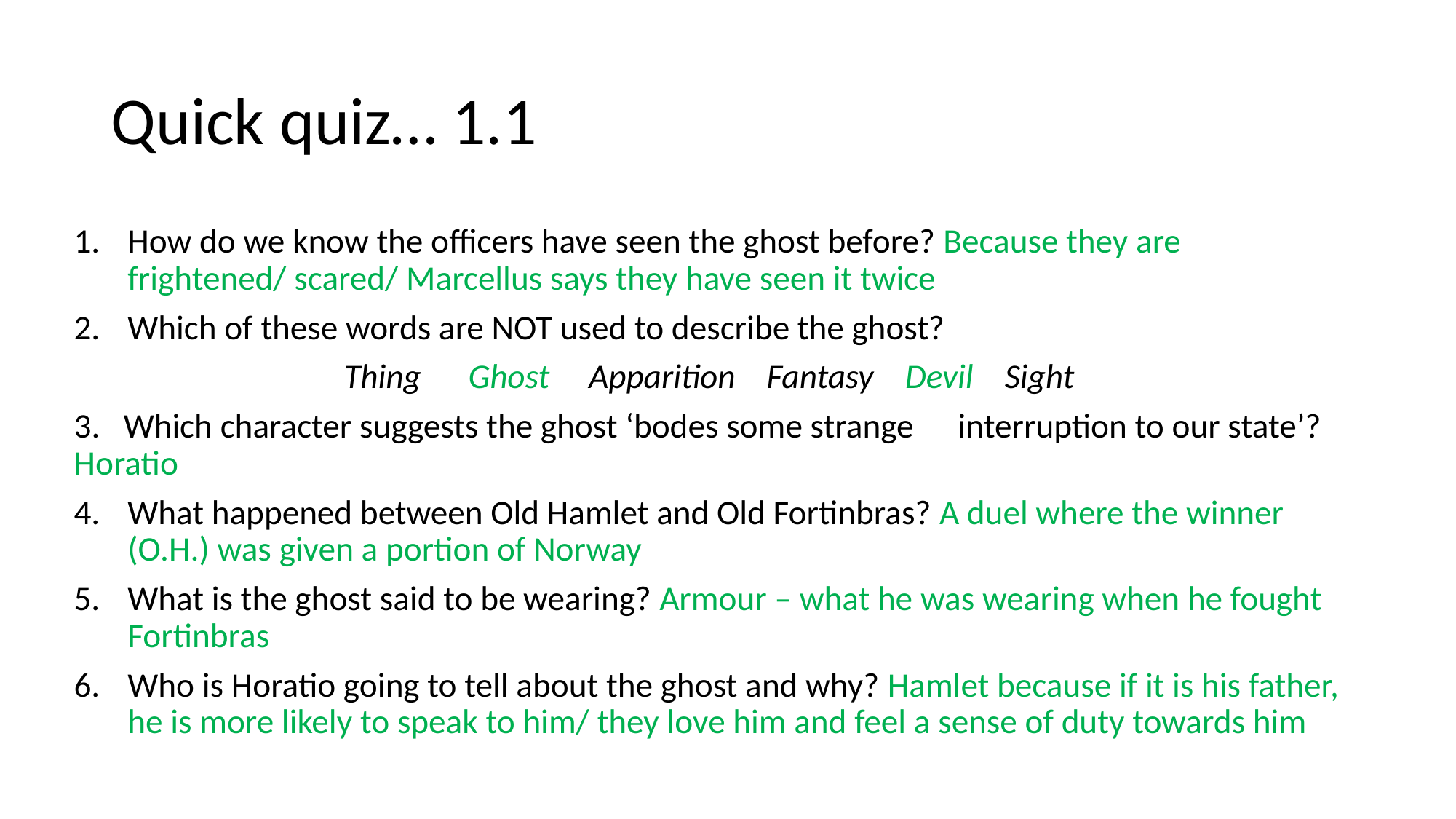

# Quick quiz… 1.1
How do we know the officers have seen the ghost before? Because they are frightened/ scared/ Marcellus says they have seen it twice
Which of these words are NOT used to describe the ghost?
Thing      Ghost     Apparition    Fantasy    Devil    Sight
3.   Which character suggests the ghost ‘bodes some strange    	interruption to our state’? Horatio
What happened between Old Hamlet and Old Fortinbras? A duel where the winner (O.H.) was given a portion of Norway
What is the ghost said to be wearing? Armour – what he was wearing when he fought Fortinbras
Who is Horatio going to tell about the ghost and why? Hamlet because if it is his father, he is more likely to speak to him/ they love him and feel a sense of duty towards him